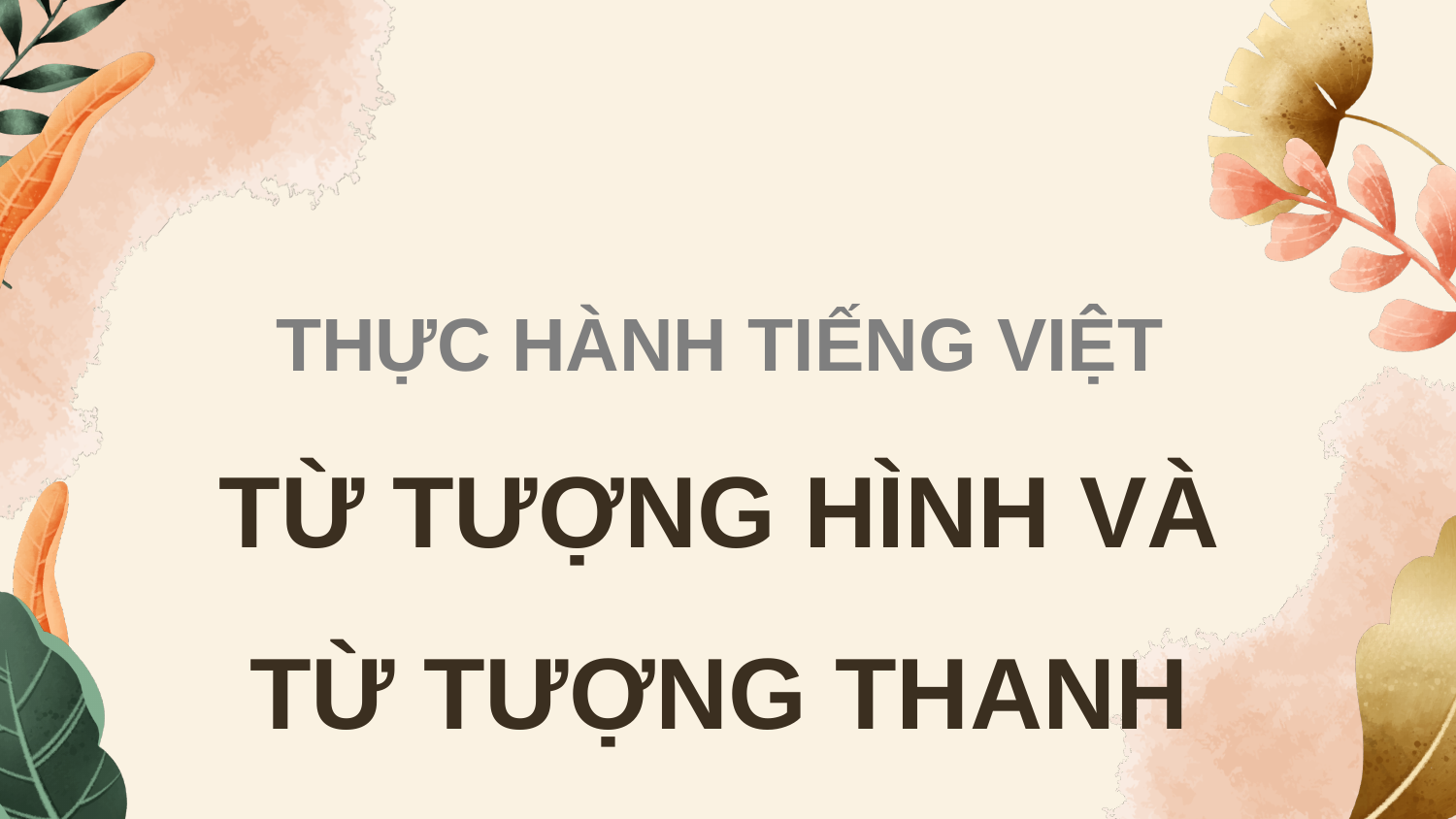

THỰC HÀNH TIẾNG VIỆT
TỪ TƯỢNG HÌNH VÀ TỪ TƯỢNG THANH